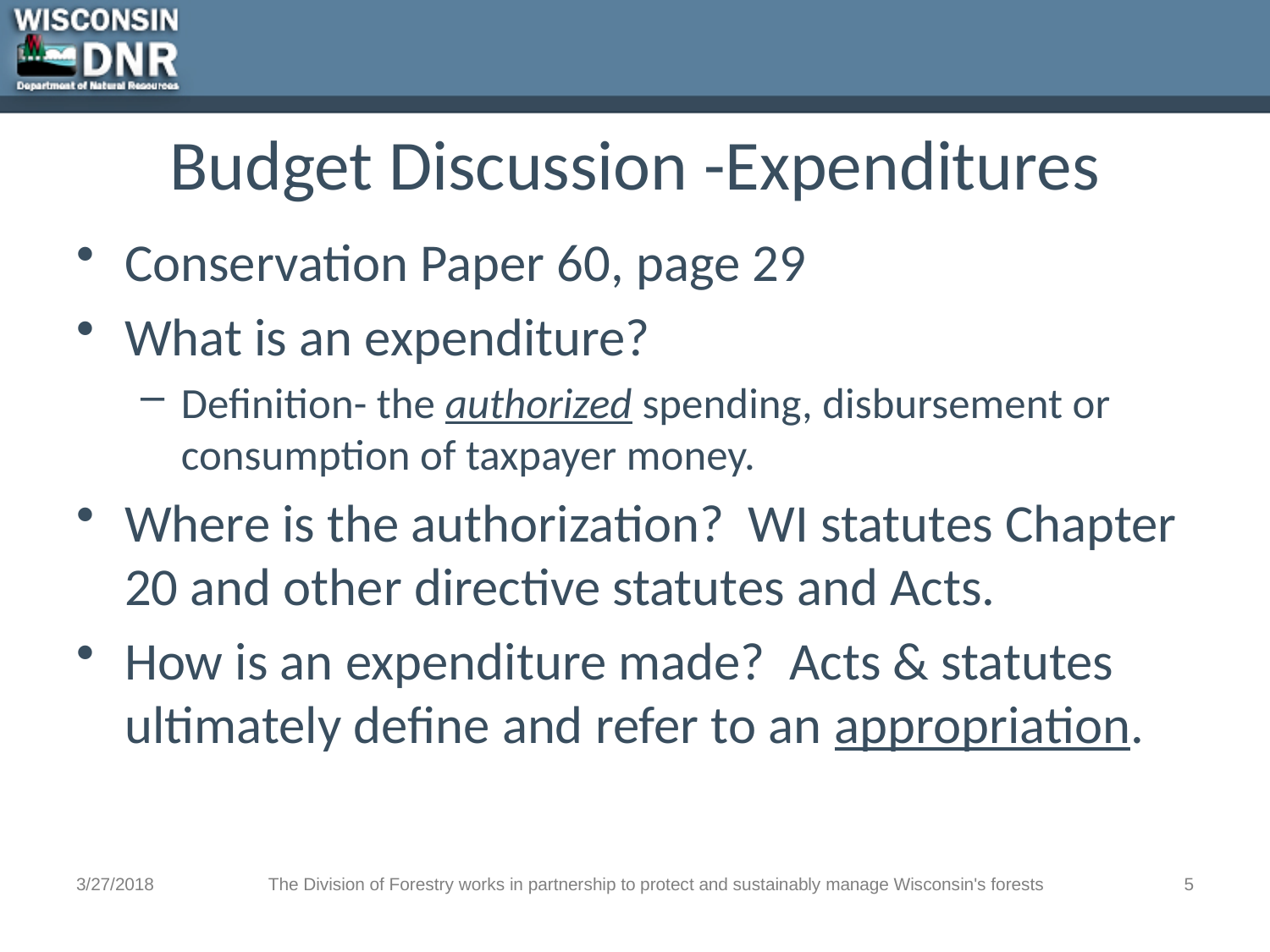

# Budget Discussion -Expenditures
Conservation Paper 60, page 29
What is an expenditure?
Definition- the authorized spending, disbursement or consumption of taxpayer money.
Where is the authorization?  WI statutes Chapter 20 and other directive statutes and Acts.
How is an expenditure made?  Acts & statutes ultimately define and refer to an appropriation.

3/27/2018
The Division of Forestry works in partnership to protect and sustainably manage Wisconsin's forests
5